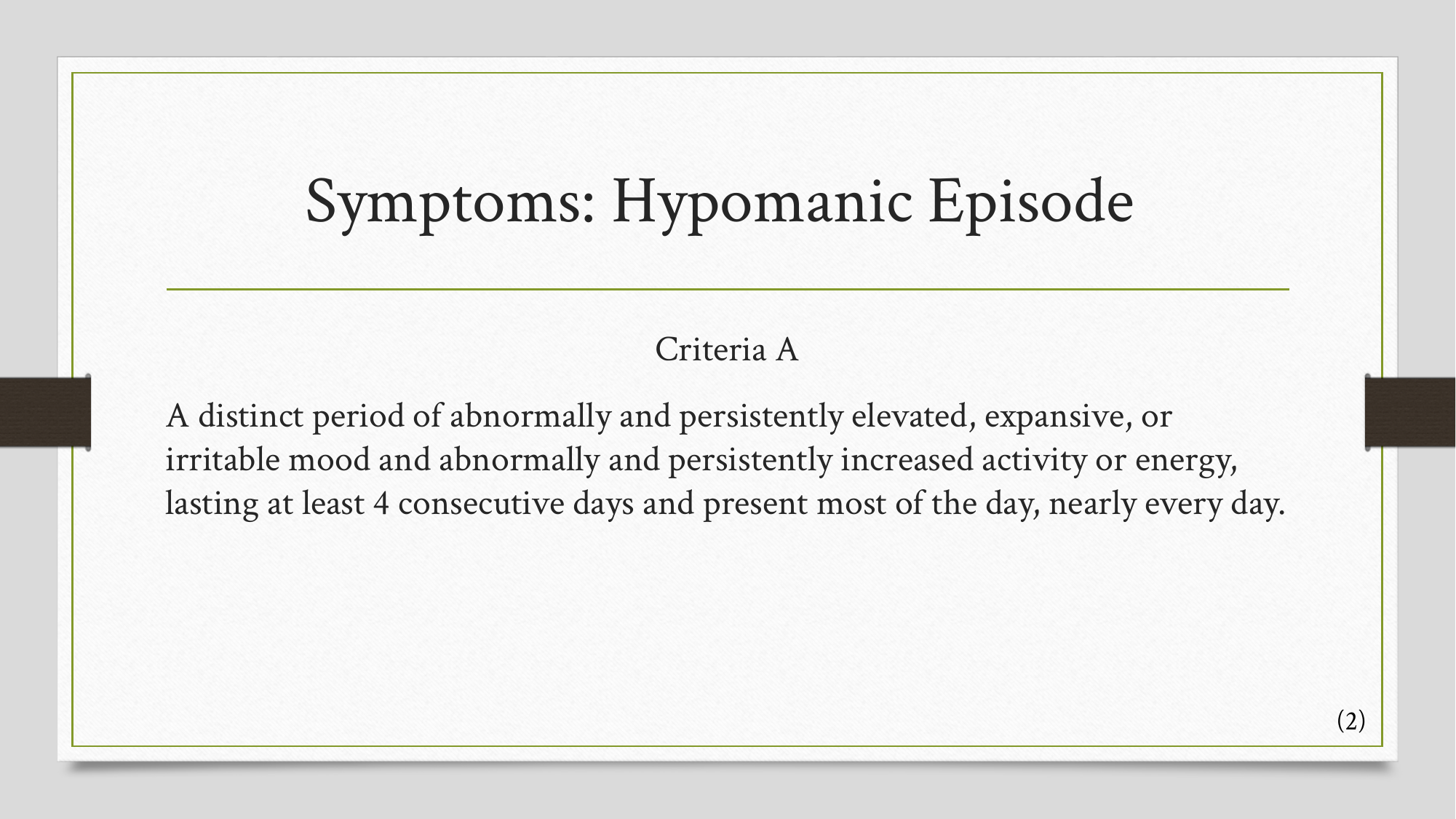

# Symptoms: Hypomanic Episode
Criteria A
A distinct period of abnormally and persistently elevated, expansive, or irritable mood and abnormally and persistently increased activity or energy, lasting at least 4 consecutive days and present most of the day, nearly every day.
(2)